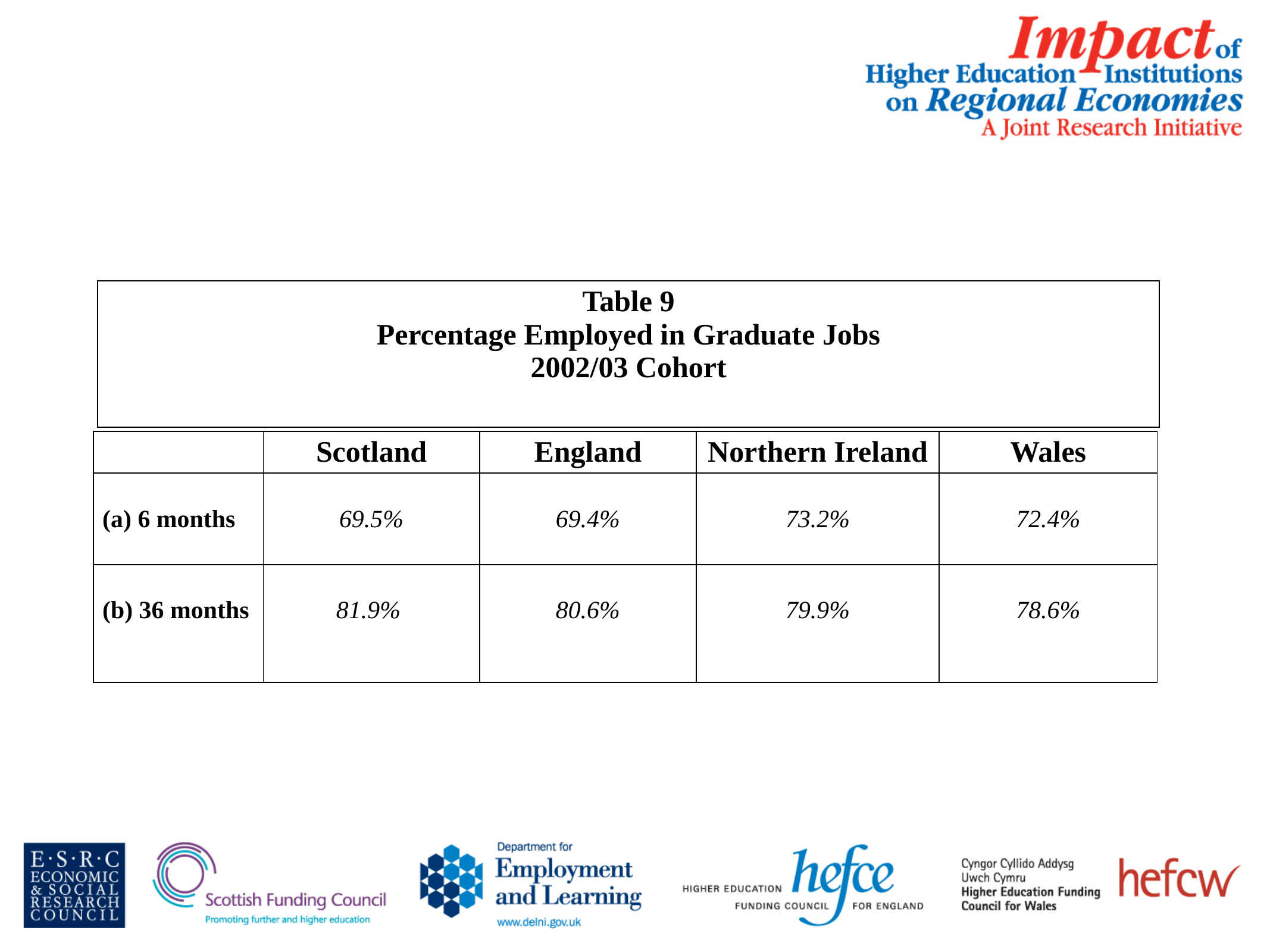

| Table 9 Percentage Employed in Graduate Jobs 2002/03 Cohort |
| --- |
|  | Scotland | England | Northern Ireland | Wales |
| --- | --- | --- | --- | --- |
| (a) 6 months | 69.5% | 69.4% | 73.2% | 72.4% |
| (b) 36 months | 81.9% | 80.6% | 79.9% | 78.6% |